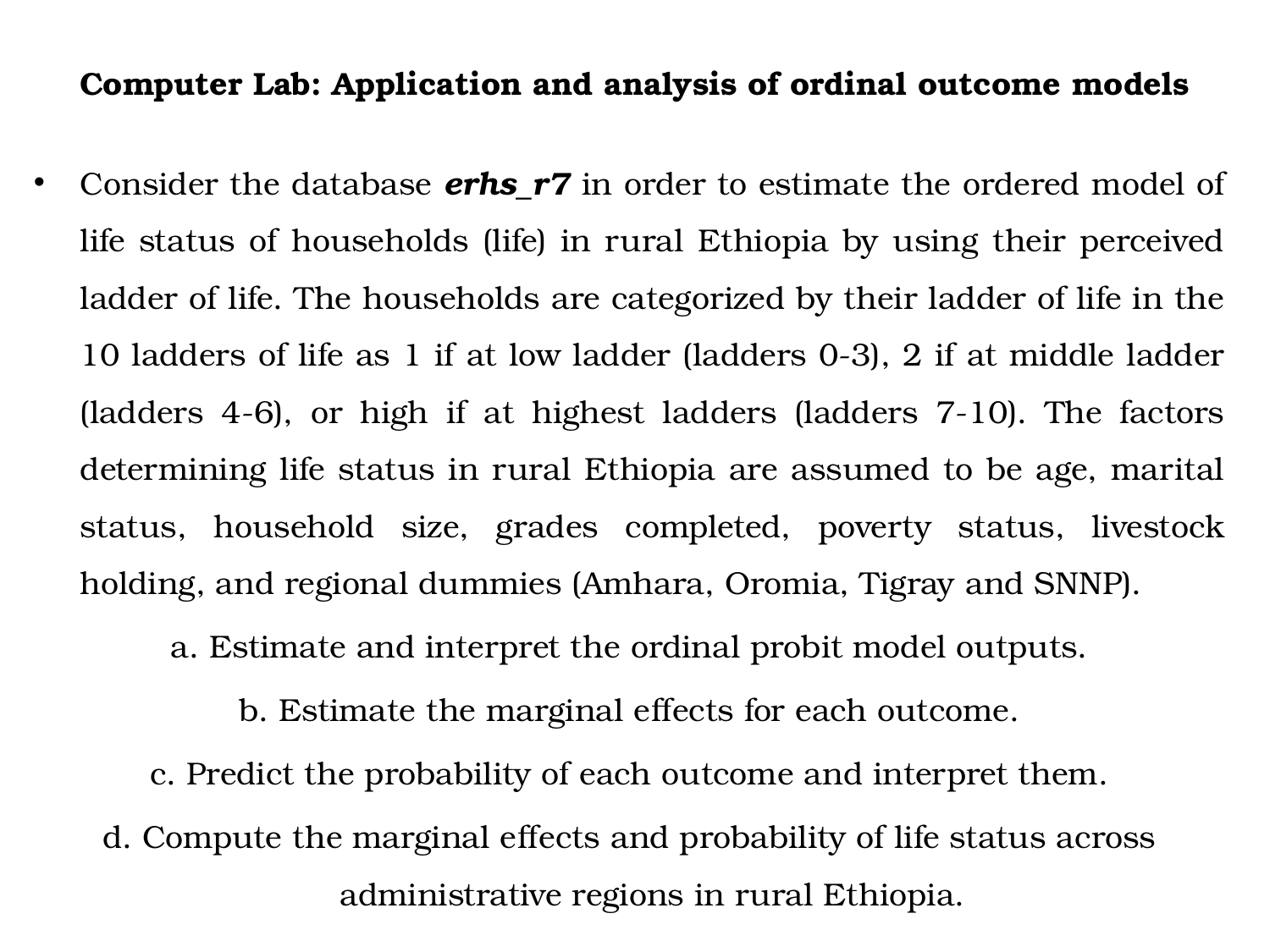

# Computer Lab: Application and analysis of ordinal outcome models
Consider the database erhs_r7 in order to estimate the ordered model of life status of households (life) in rural Ethiopia by using their perceived ladder of life. The households are categorized by their ladder of life in the 10 ladders of life as 1 if at low ladder (ladders 0-3), 2 if at middle ladder (ladders 4-6), or high if at highest ladders (ladders 7-10). The factors determining life status in rural Ethiopia are assumed to be age, marital status, household size, grades completed, poverty status, livestock holding, and regional dummies (Amhara, Oromia, Tigray and SNNP).
a. Estimate and interpret the ordinal probit model outputs.
b. Estimate the marginal effects for each outcome.
c. Predict the probability of each outcome and interpret them.
d. Compute the marginal effects and probability of life status across administrative regions in rural Ethiopia.